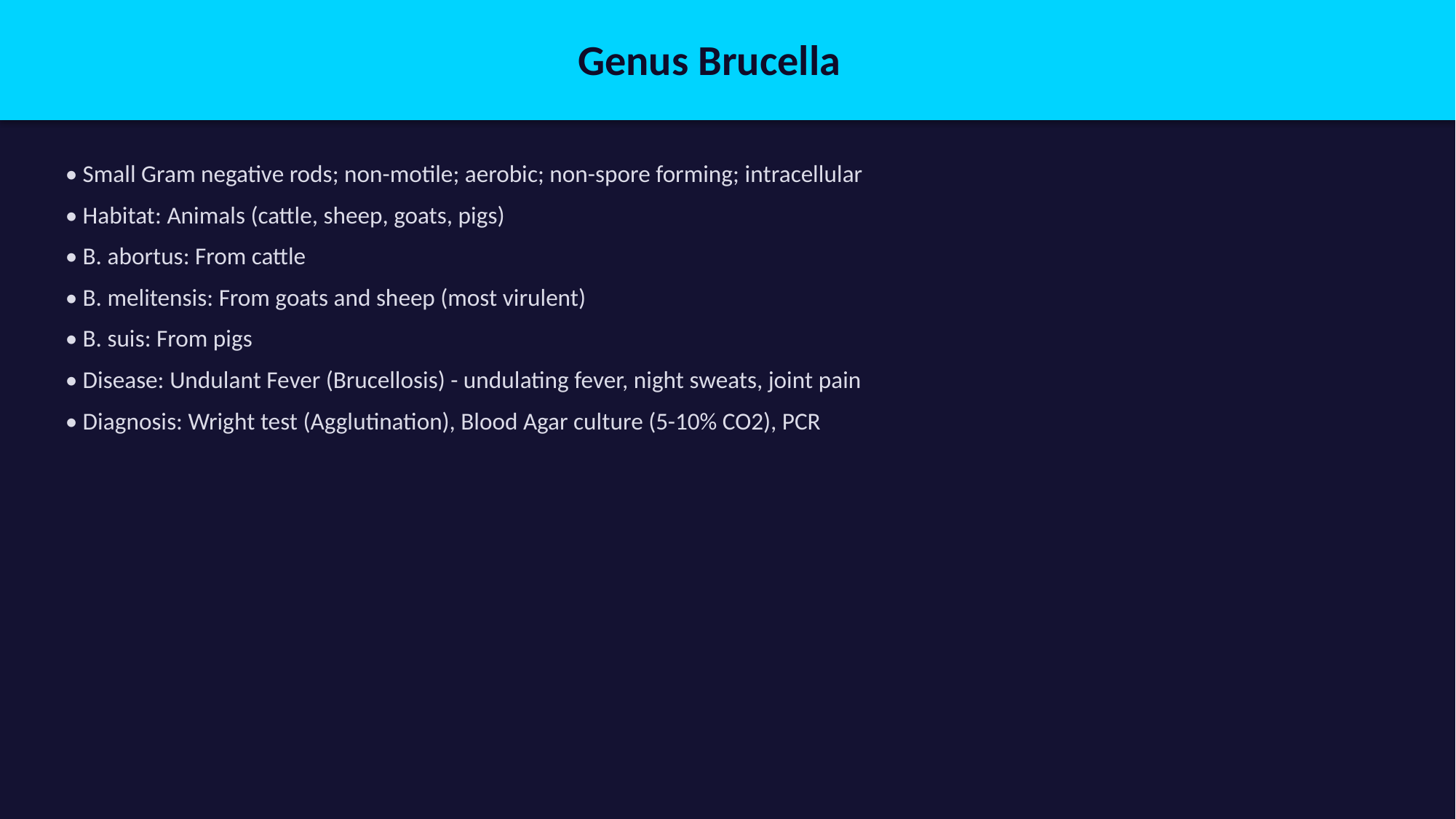

Genus Brucella
• Small Gram negative rods; non-motile; aerobic; non-spore forming; intracellular
• Habitat: Animals (cattle, sheep, goats, pigs)
• B. abortus: From cattle
• B. melitensis: From goats and sheep (most virulent)
• B. suis: From pigs
• Disease: Undulant Fever (Brucellosis) - undulating fever, night sweats, joint pain
• Diagnosis: Wright test (Agglutination), Blood Agar culture (5-10% CO2), PCR